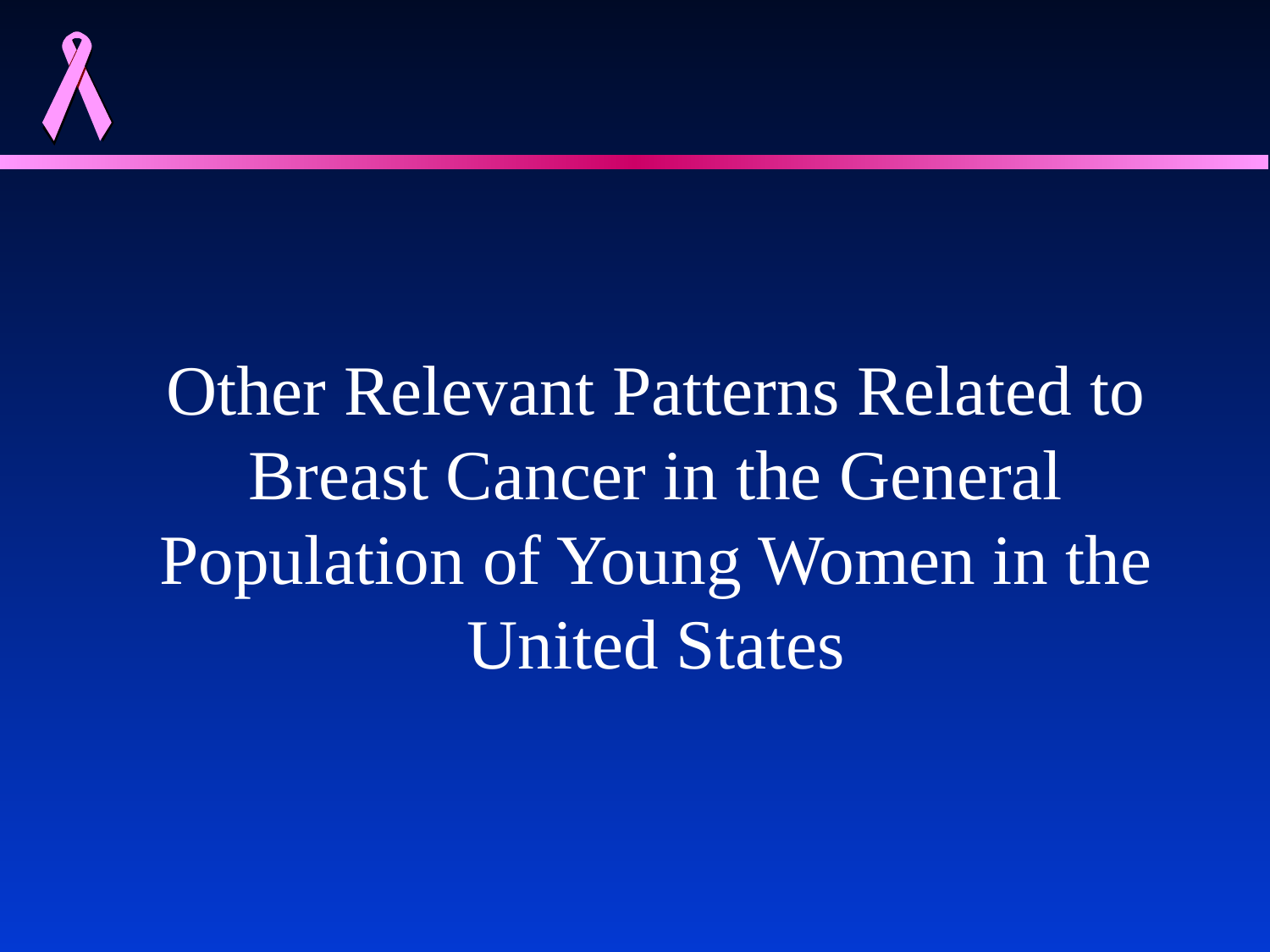

#
Other Relevant Patterns Related to Breast Cancer in the General Population of Young Women in the United States